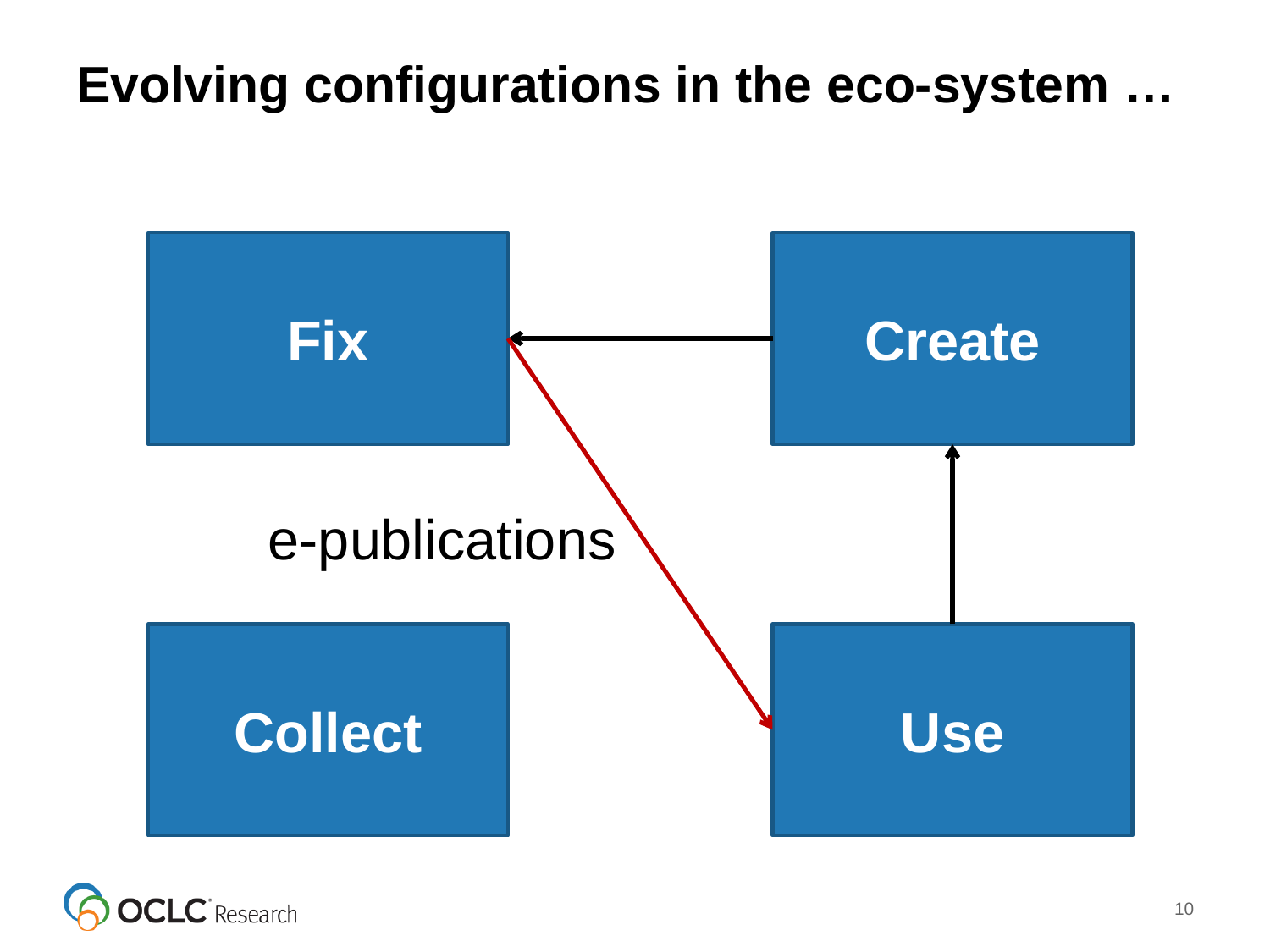

# Evolving configurations in the eco-system …
Fix
Create
e-publications
Collect
Use
10